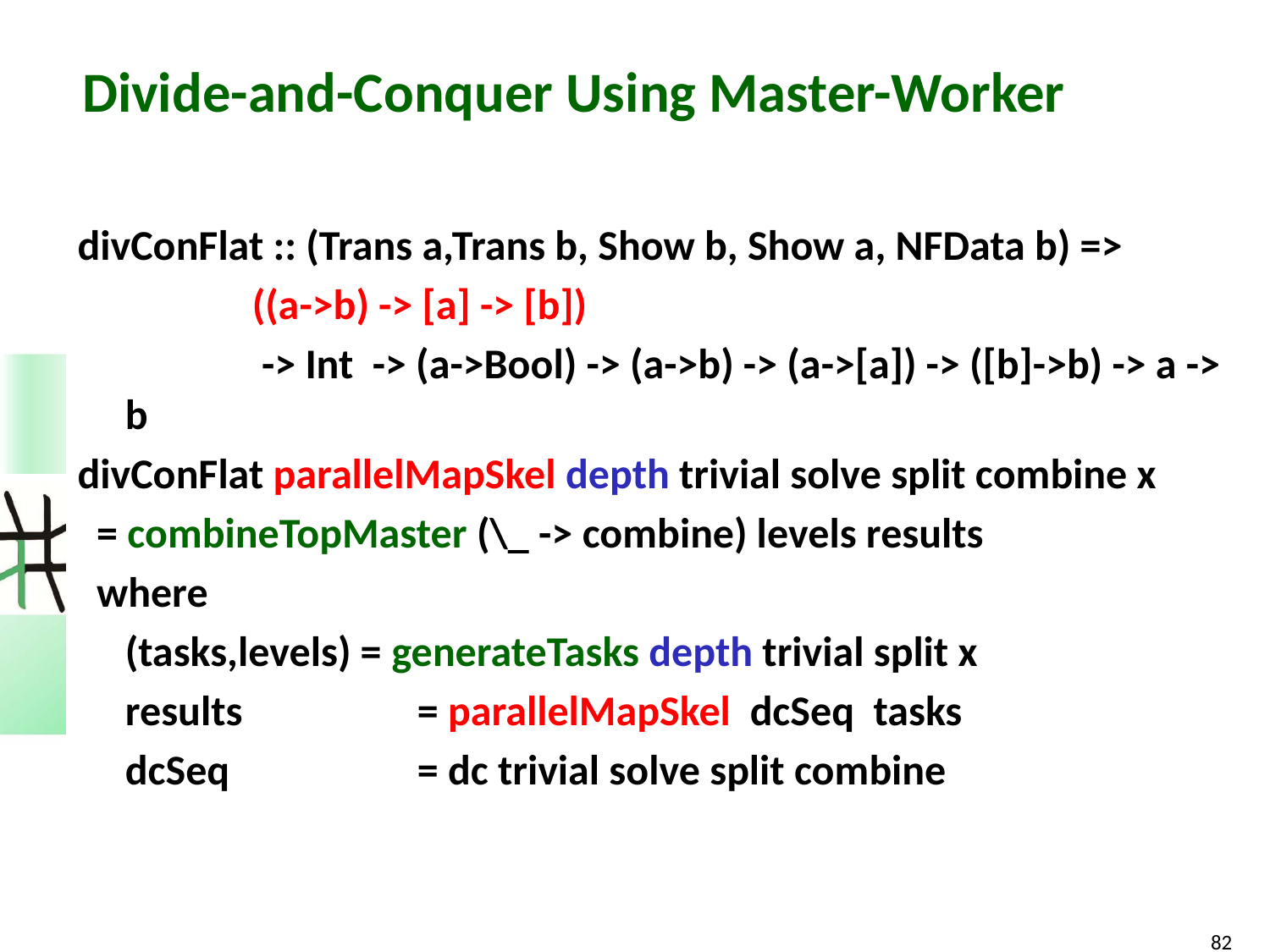

# Divide-and-Conquer Using Master-Worker
divConFlat :: (Trans a,Trans b, Show b, Show a, NFData b) =>
           	((a->b) -> [a] -> [b])
		 -> Int  -> (a->Bool) -> (a->b) -> (a->[a]) -> ([b]->b) -> a -> b
divConFlat parallelMapSkel depth trivial solve split combine x
  = combineTopMaster (\_ -> combine) levels results
  where
	(tasks,levels) = generateTasks depth trivial split x
 	results        	    = parallelMapSkel  dcSeq  tasks
	dcSeq     	    = dc trivial solve split combine

82